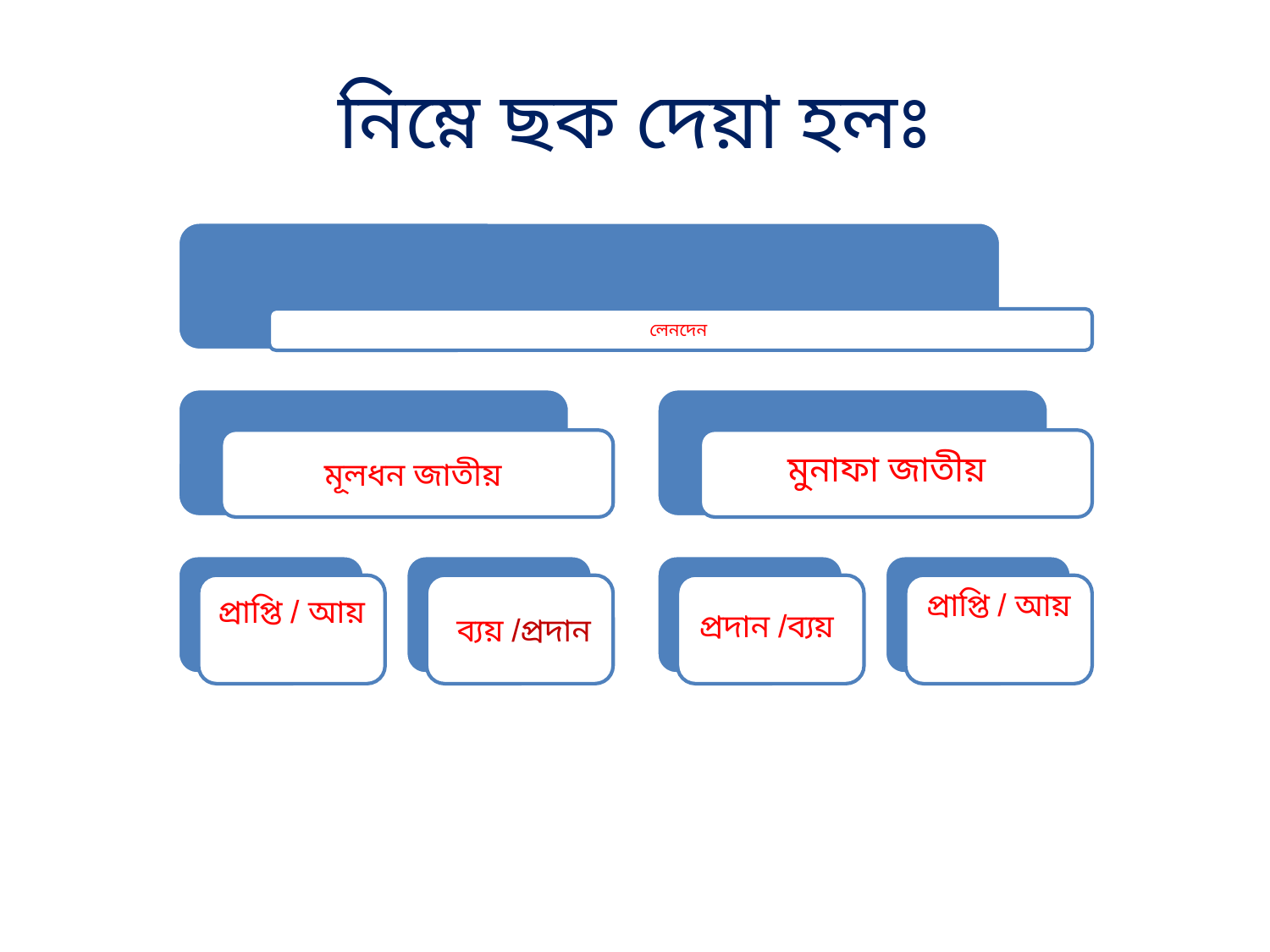

# নিম্নে ছক দেয়া হলঃ
লেনদেন
মূলধন জাতীয়
প্রাপ্তি / আয়
 ব্যয় /প্রদান
মুনাফা জাতীয়
প্রদান /ব্যয়
প্রাপ্তি / আয়